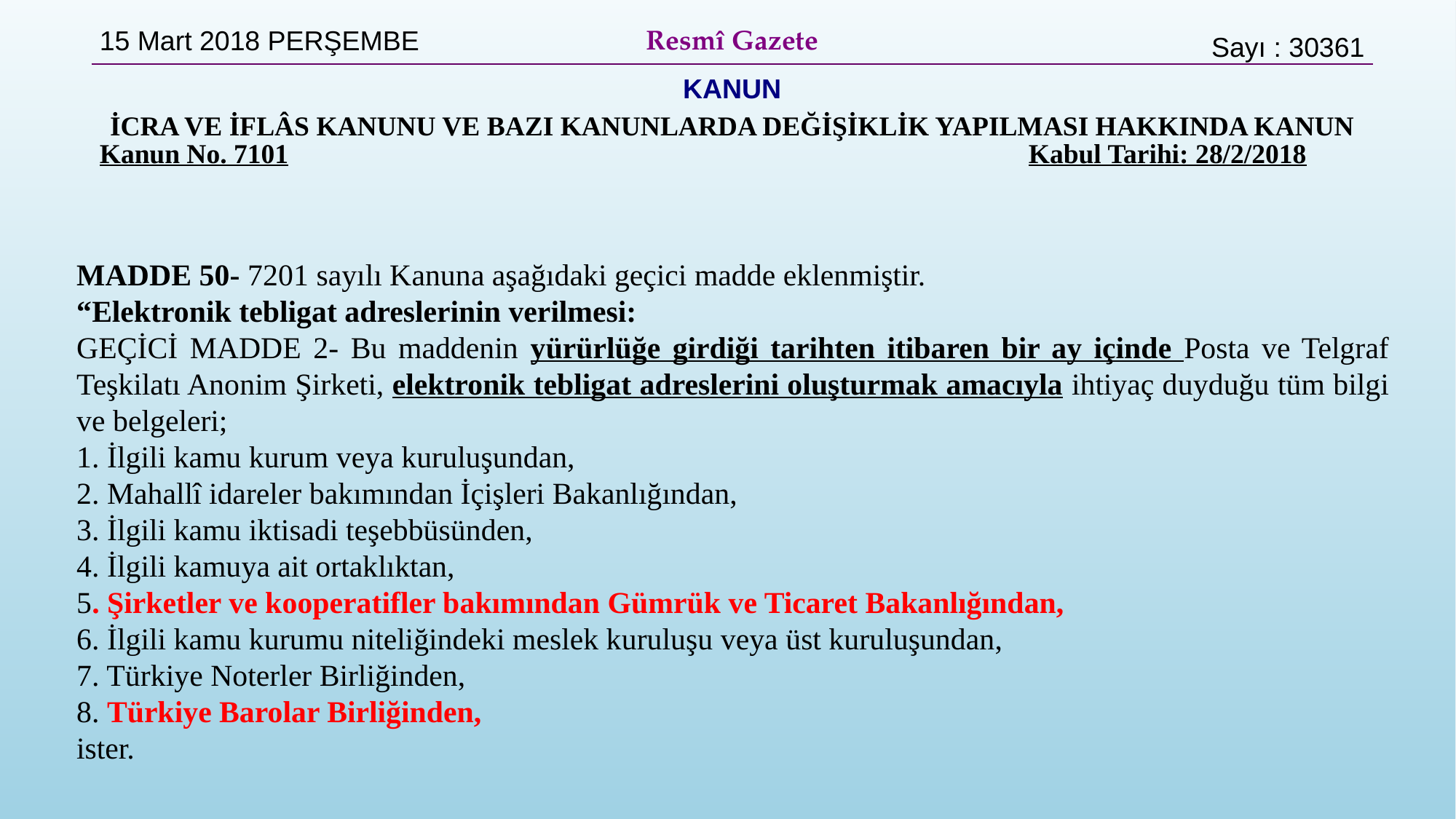

| 15 Mart 2018 PERŞEMBE | Resmî Gazete | Sayı : 30361 |
| --- | --- | --- |
| KANUN |  |  |
| İCRA VE İFLÂS KANUNU VE BAZI KANUNLARDA DEĞİŞİKLİK YAPILMASI HAKKINDA KANUN Kanun No. 7101                                                                                                           Kabul Tarihi: 28/2/2018 |  |  |
MADDE 50- 7201 sayılı Kanuna aşağıdaki geçici madde eklenmiştir.
“Elektronik tebligat adreslerinin verilmesi:
GEÇİCİ MADDE 2- Bu maddenin yürürlüğe girdiği tarihten itibaren bir ay içinde Posta ve Telgraf Teşkilatı Anonim Şirketi, elektronik tebligat adreslerini oluşturmak amacıyla ihtiyaç duyduğu tüm bilgi ve belgeleri;
1. İlgili kamu kurum veya kuruluşundan,
2. Mahallî idareler bakımından İçişleri Bakanlığından,
3. İlgili kamu iktisadi teşebbüsünden,
4. İlgili kamuya ait ortaklıktan,
5. Şirketler ve kooperatifler bakımından Gümrük ve Ticaret Bakanlığından,
6. İlgili kamu kurumu niteliğindeki meslek kuruluşu veya üst kuruluşundan,
7. Türkiye Noterler Birliğinden,
8. Türkiye Barolar Birliğinden,
ister.